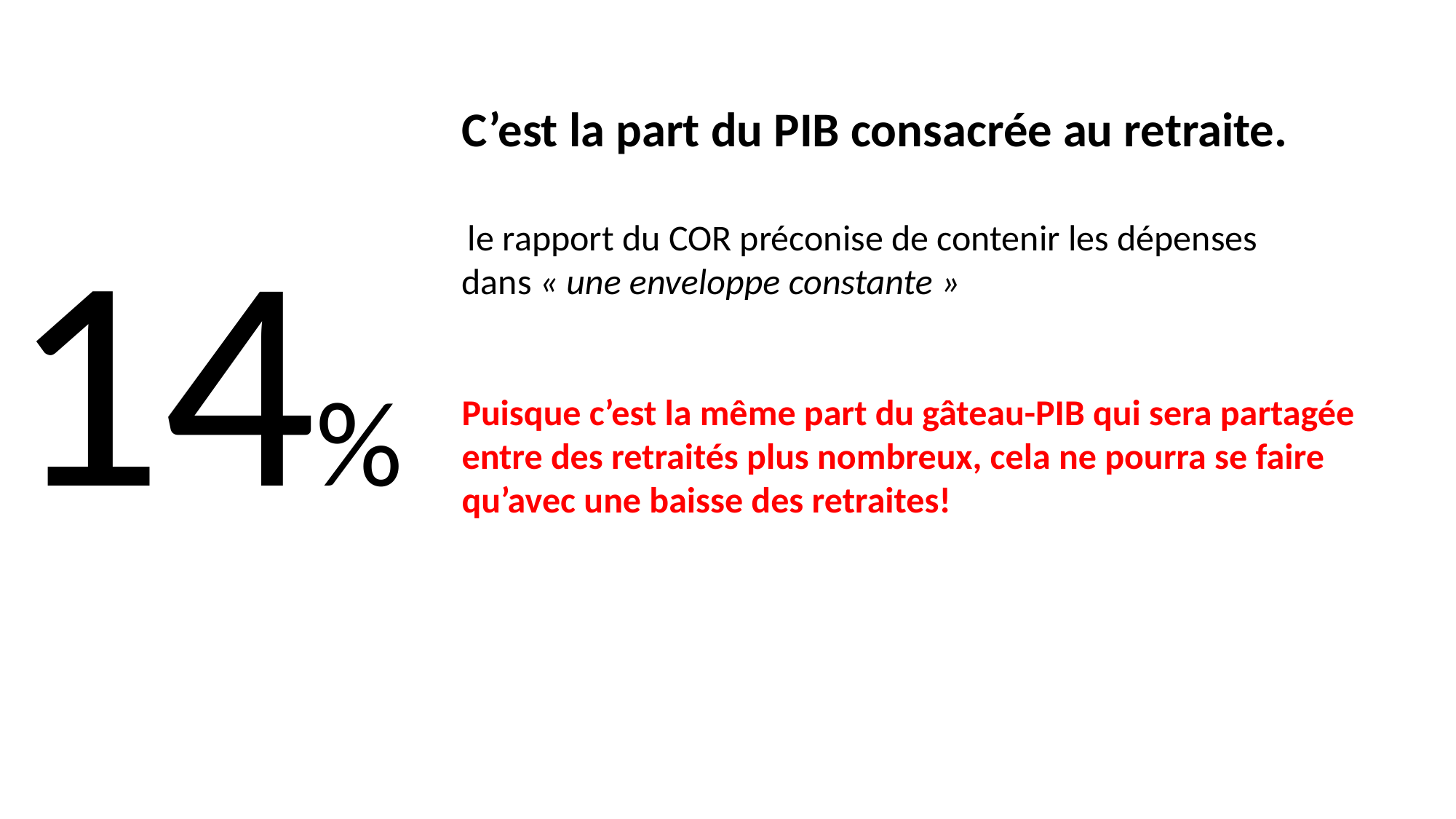

C’est la part du PIB consacrée au retraite.

 le rapport du COR préconise de contenir les dépenses dans « une enveloppe constante »

Puisque c’est la même part du gâteau-PIB qui sera partagée entre des retraités plus nombreux, cela ne pourra se faire qu’avec une baisse des retraites!

14%